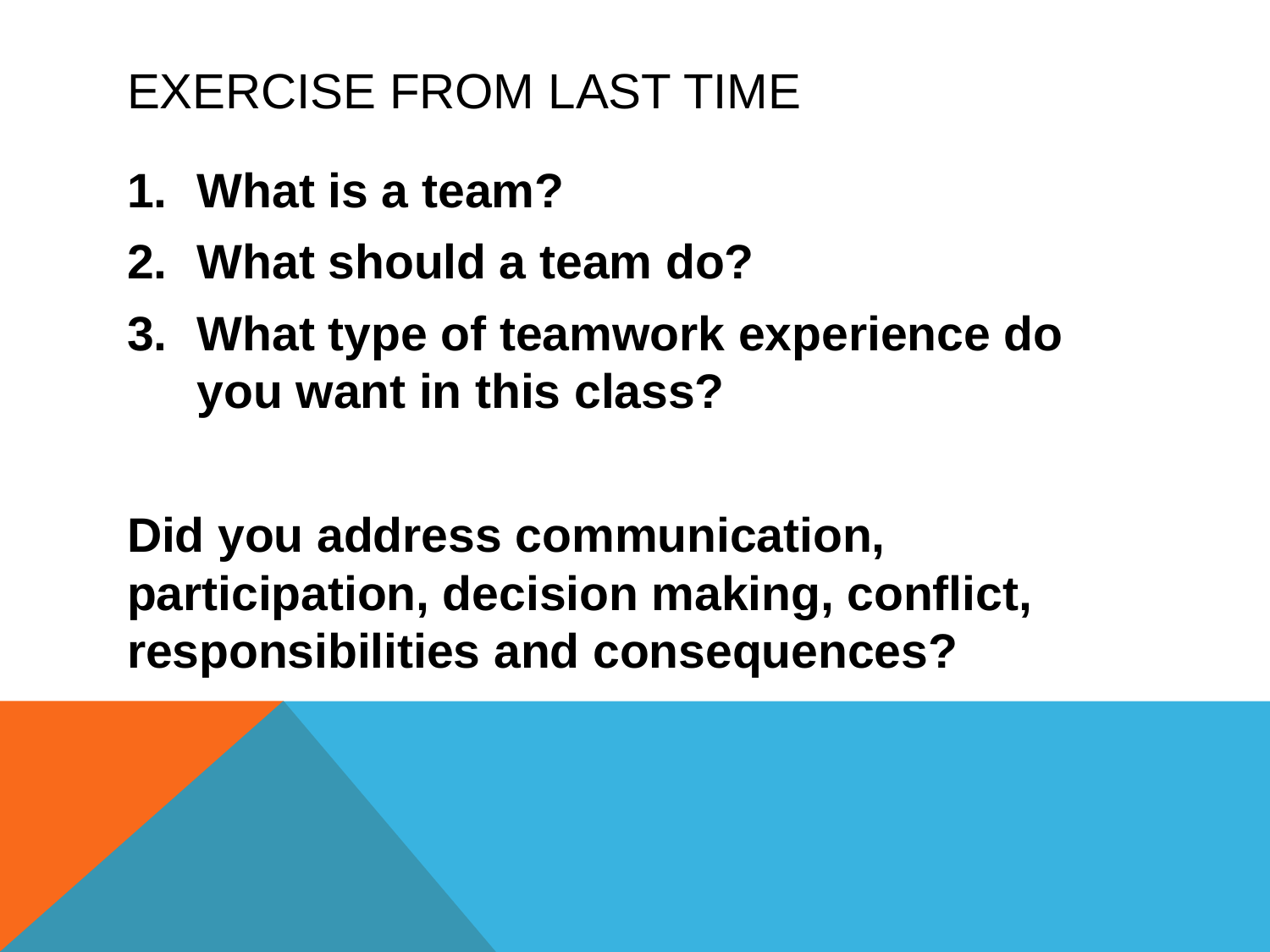

# Exercise from last time
What is a team?
What should a team do?
What type of teamwork experience do you want in this class?

Did you address communication, participation, decision making, conflict, responsibilities and consequences?